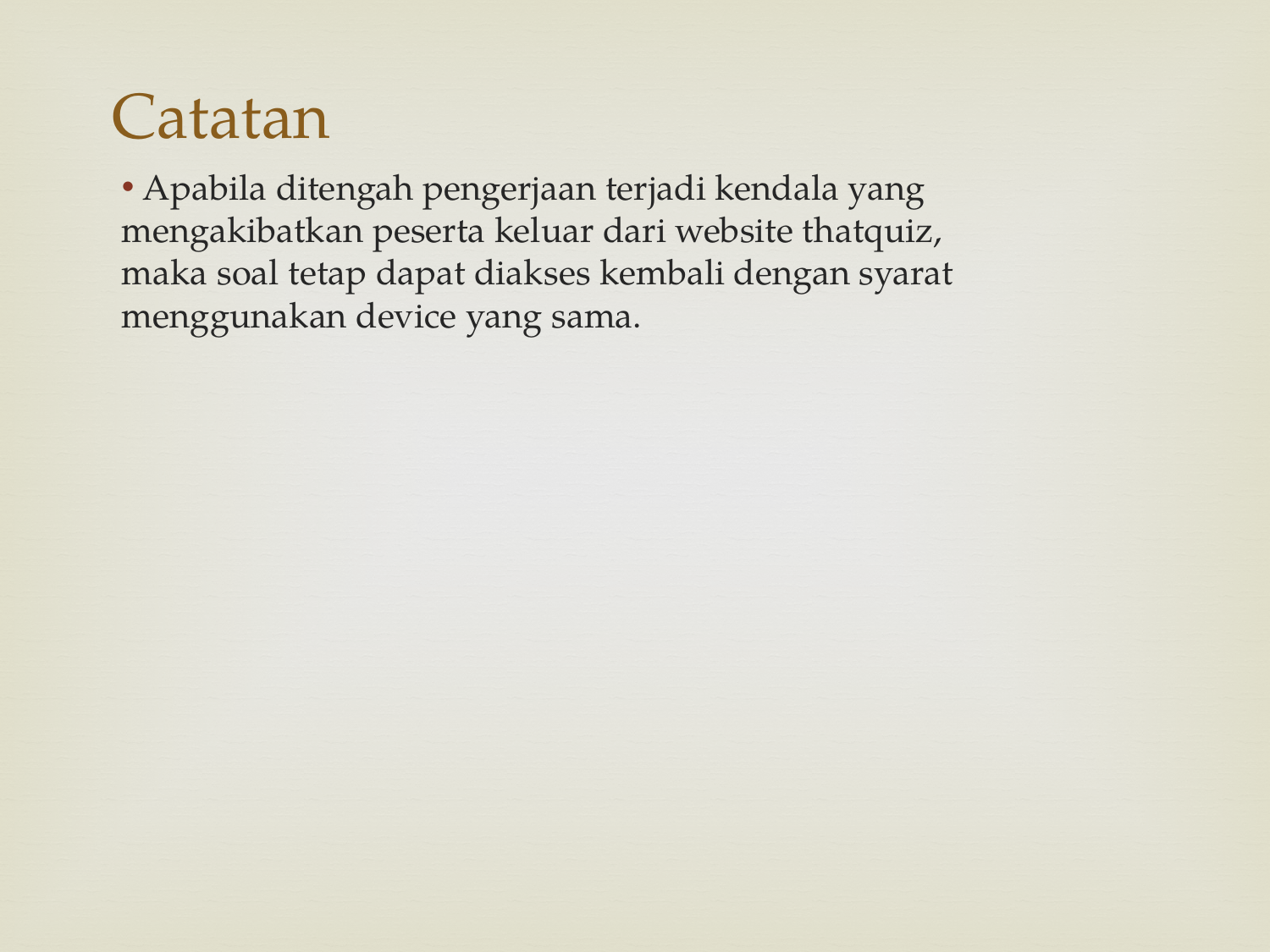

# Catatan
 Apabila ditengah pengerjaan terjadi kendala yang mengakibatkan peserta keluar dari website thatquiz, maka soal tetap dapat diakses kembali dengan syarat menggunakan device yang sama.